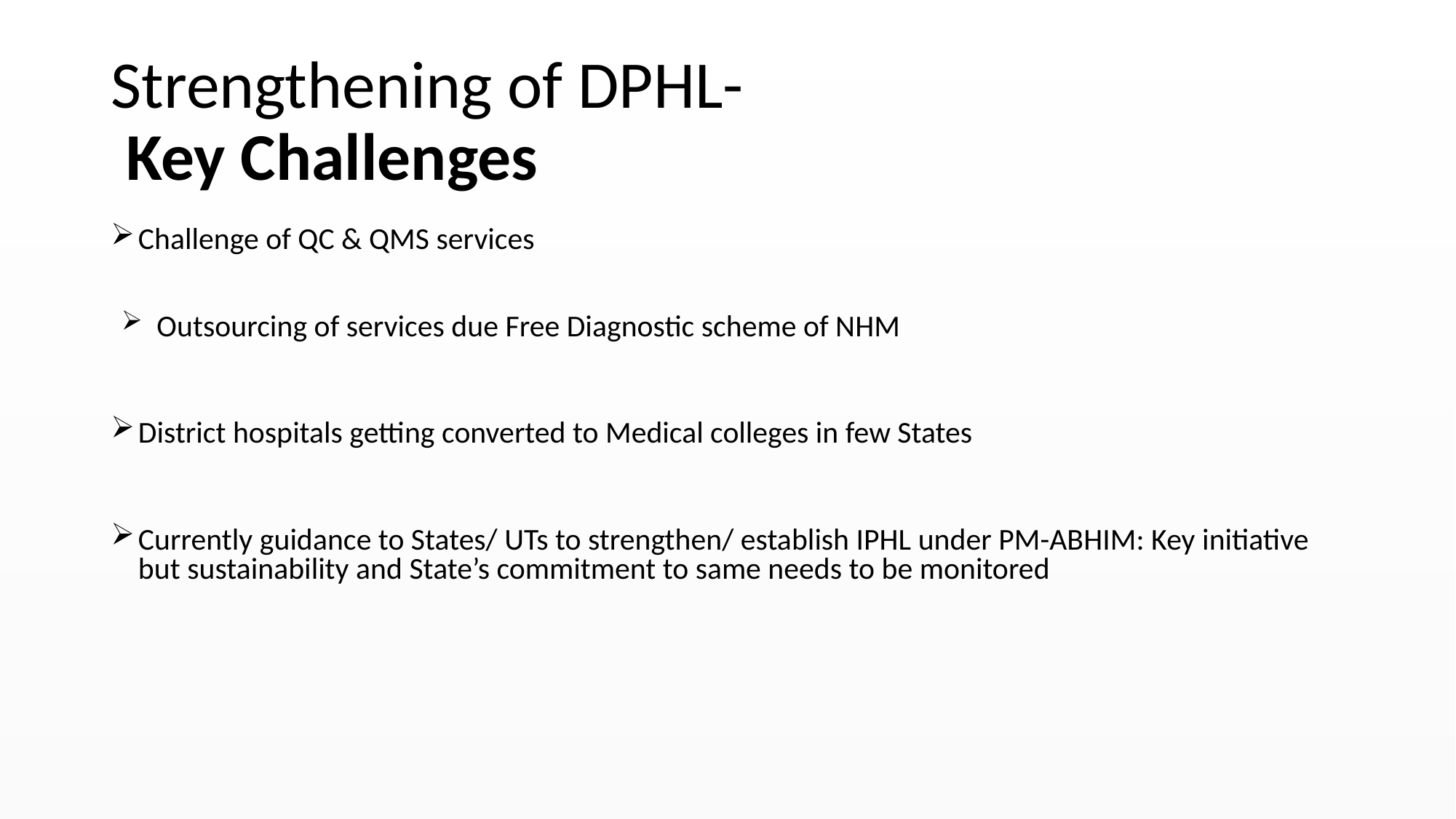

# Strengthening of DPHL- Key Challenges
Challenge of QC & QMS services

  Outsourcing of services due Free Diagnostic scheme of NHM

District hospitals getting converted to Medical colleges in few States

Currently guidance to States/ UTs to strengthen/ establish IPHL under PM-ABHIM: Key initiative but sustainability and State’s commitment to same needs to be monitored